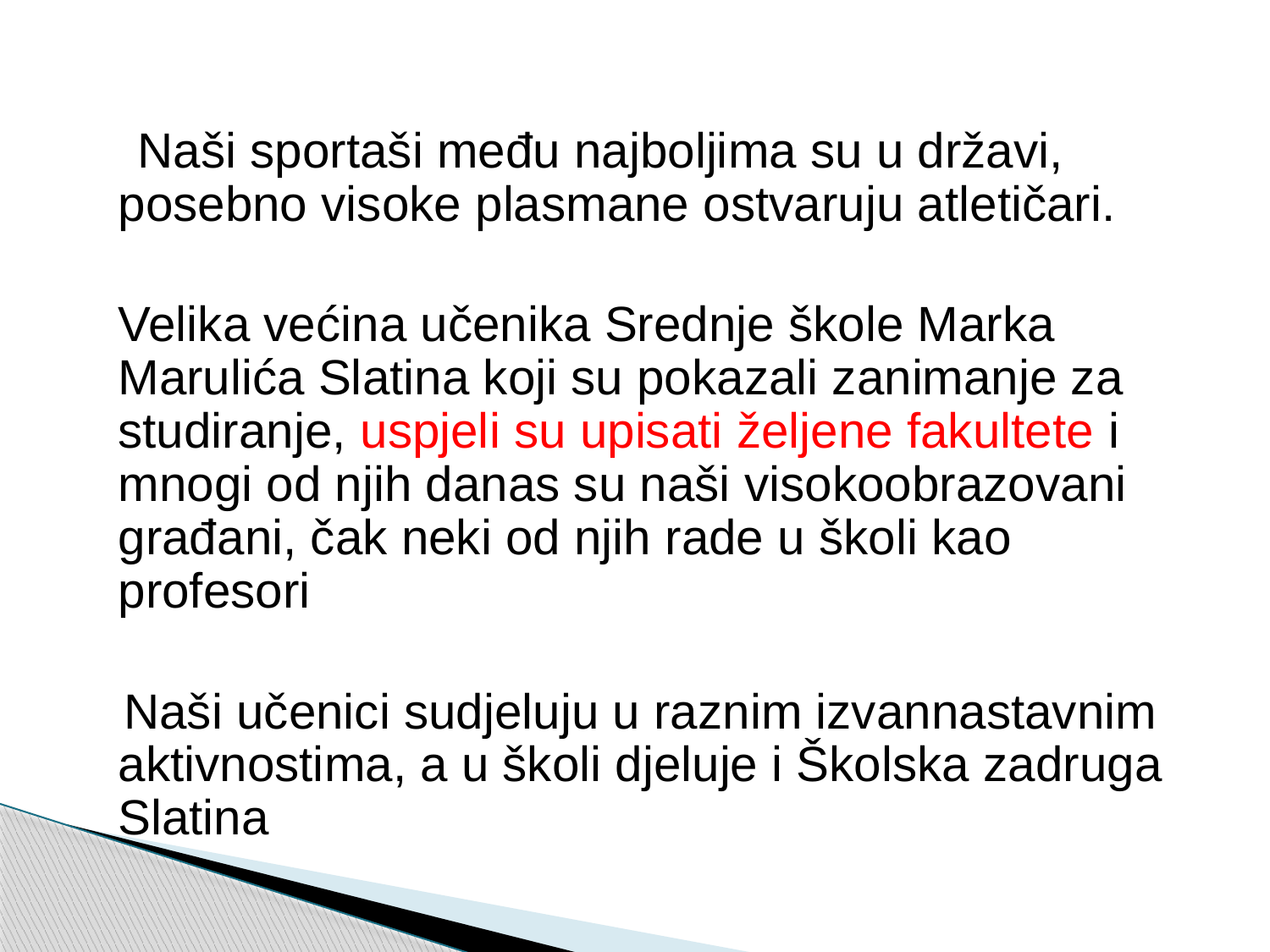

#

    Naši sportaši među najboljima su u državi, posebno visoke plasmane ostvaruju atletičari.

	Velika većina učenika Srednje škole Marka Marulića Slatina koji su pokazali zanimanje za studiranje, uspjeli su upisati željene fakultete i mnogi od njih danas su naši visokoobrazovani građani, čak neki od njih rade u školi kao profesori

   Naši učenici sudjeluju u raznim izvannastavnim aktivnostima, a u školi djeluje i Školska zadruga Slatina